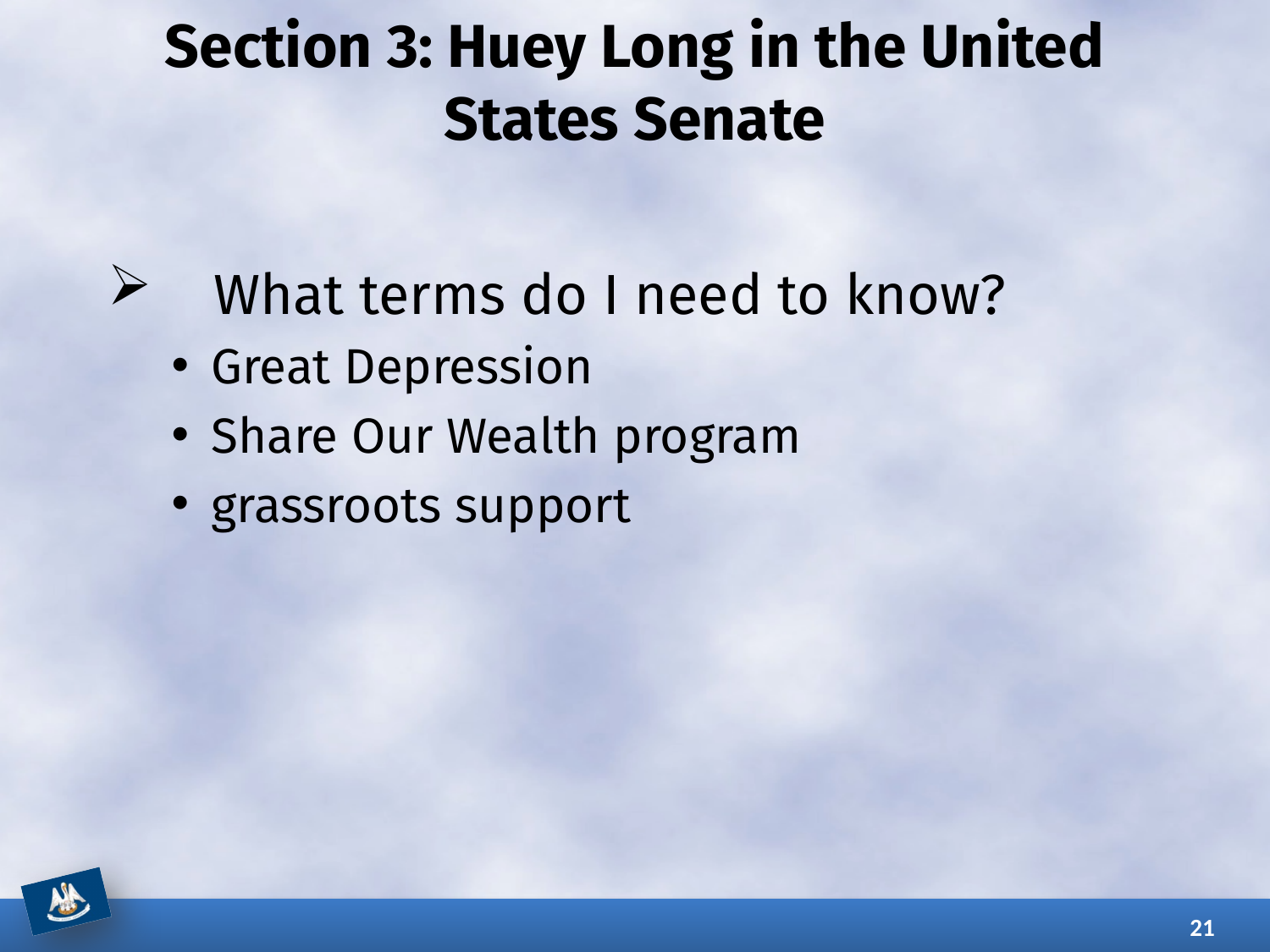

# Section 3: Huey Long in the United States Senate
What terms do I need to know?
Great Depression
Share Our Wealth program
grassroots support

21